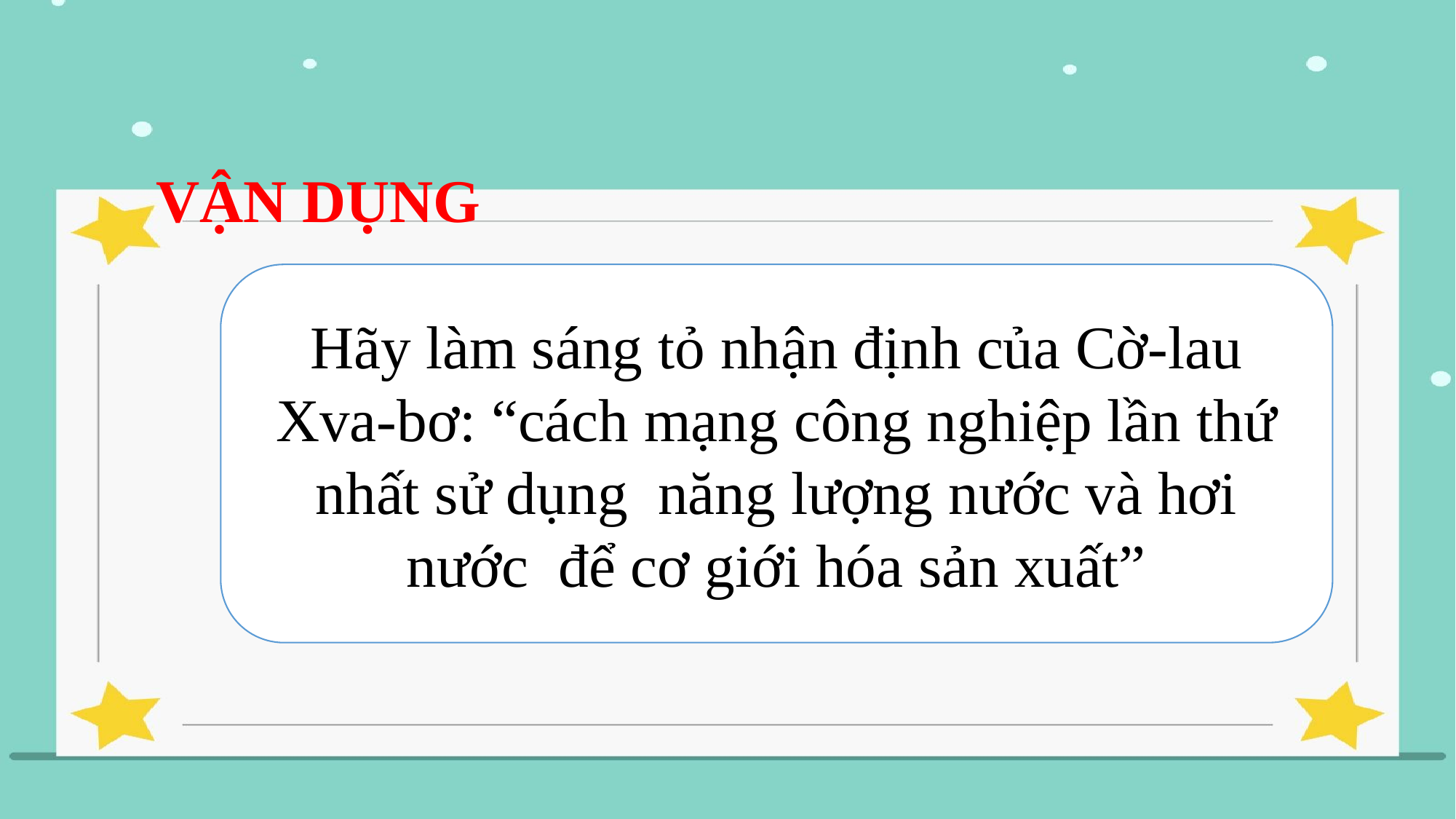

VẬN DỤNG
Hãy làm sáng tỏ nhận định của Cờ-lau Xva-bơ: “cách mạng công nghiệp lần thứ nhất sử dụng  năng lượng nước và hơi nước  để cơ giới hóa sản xuất”